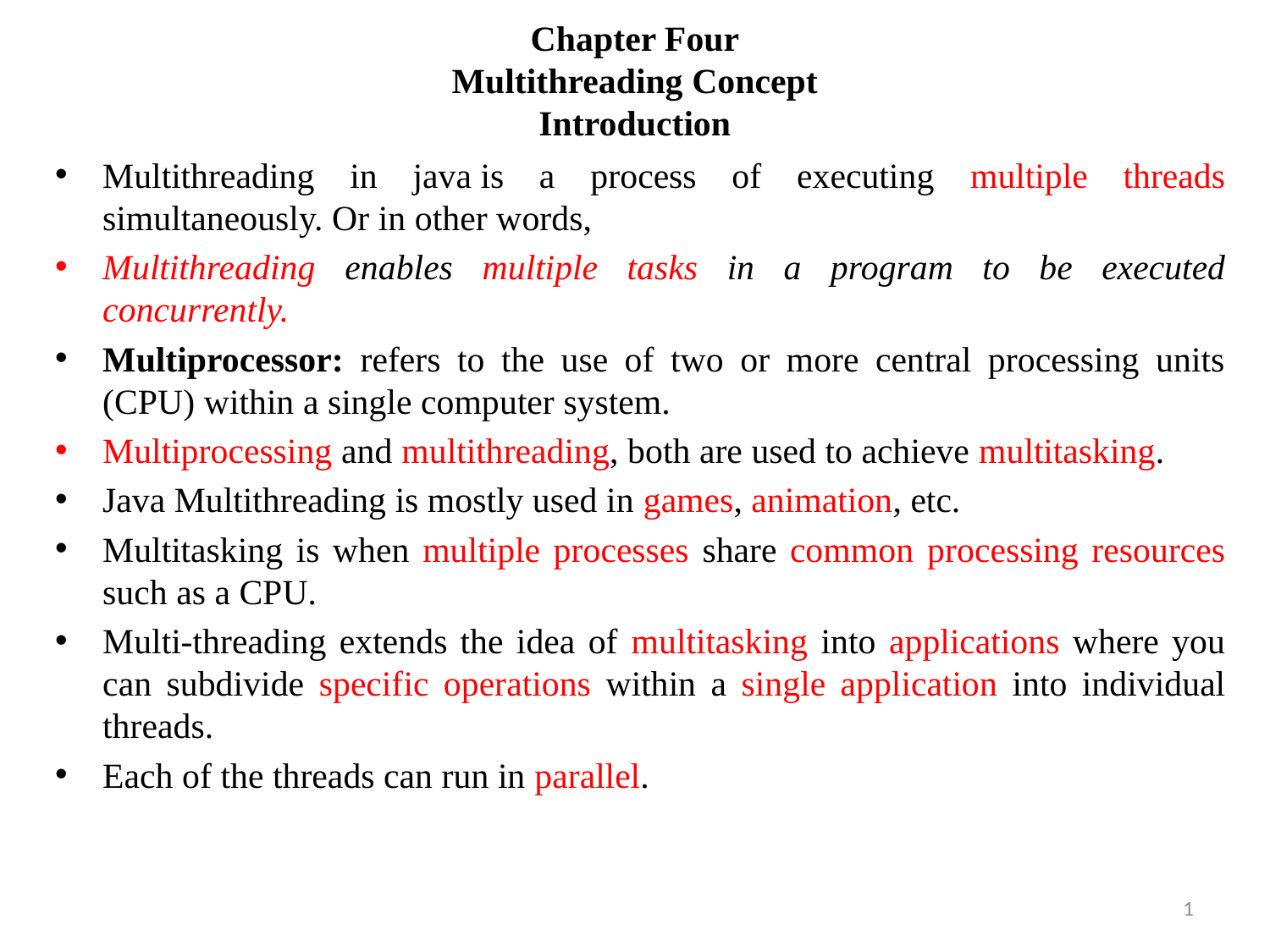

# Chapter Four Multithreading Concept Introduction

Multithreading in java is a process of executing multiple threads simultaneously. Or in other words,
Multithreading enables multiple tasks in a program to be executed concurrently.
Multiprocessor: refers to the use of two or more central processing units (CPU) within a single computer system.
Multiprocessing and multithreading, both are used to achieve multitasking.
Java Multithreading is mostly used in games, animation, etc.
Multitasking is when multiple processes share common processing resources such as a CPU.
Multi-threading extends the idea of multitasking into applications where you can subdivide specific operations within a single application into individual threads.
Each of the threads can run in parallel.
1